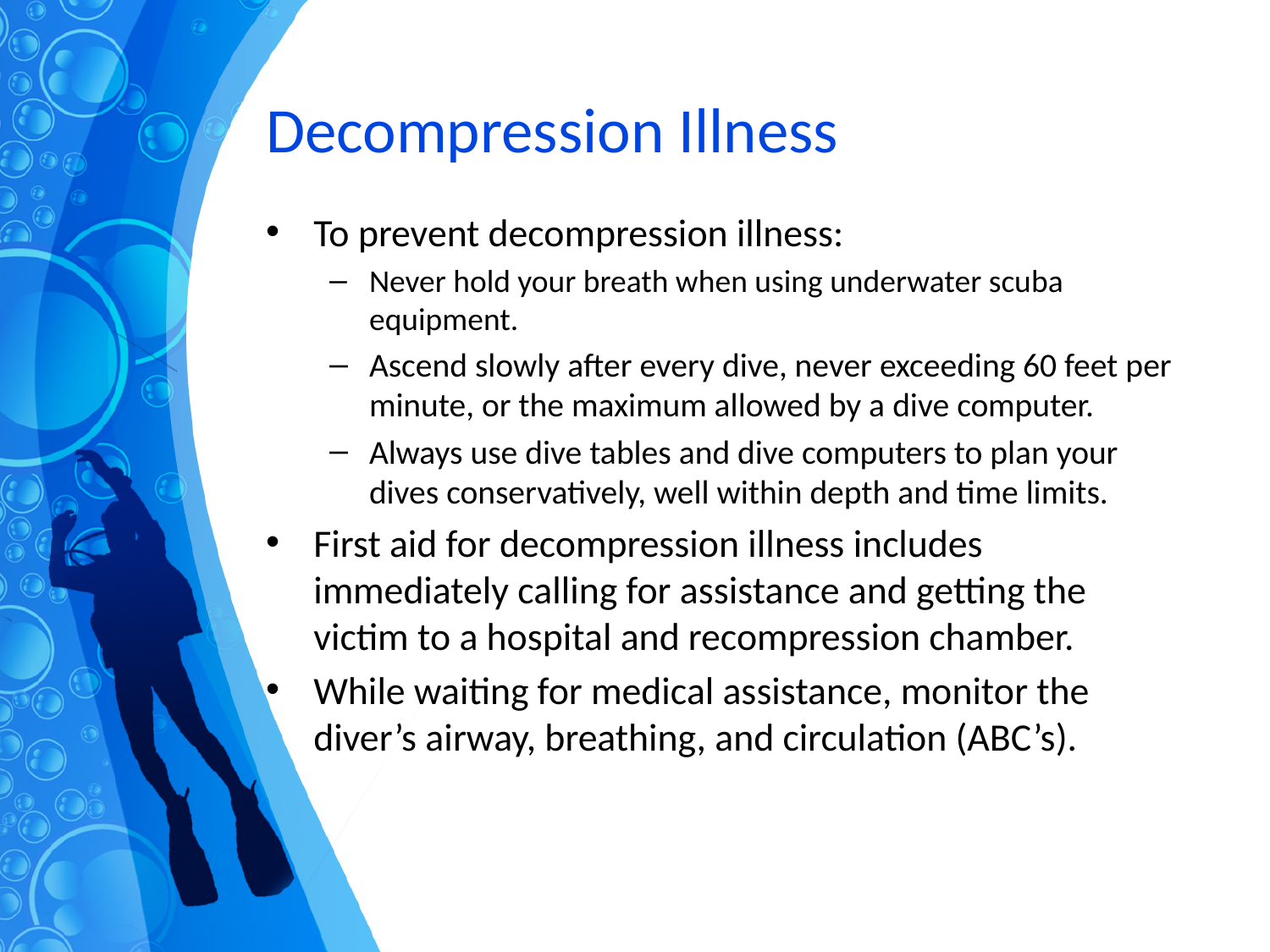

# Decompression Illness
To prevent decompression illness:
Never hold your breath when using underwater scuba equipment.
Ascend slowly after every dive, never exceeding 60 feet per minute, or the maximum allowed by a dive computer.
Always use dive tables and dive computers to plan your dives conservatively, well within depth and time limits.
First aid for decompression illness includes immediately calling for assistance and getting the victim to a hospital and recompression chamber.
While waiting for medical assistance, monitor the diver’s airway, breathing, and circulation (ABC’s).